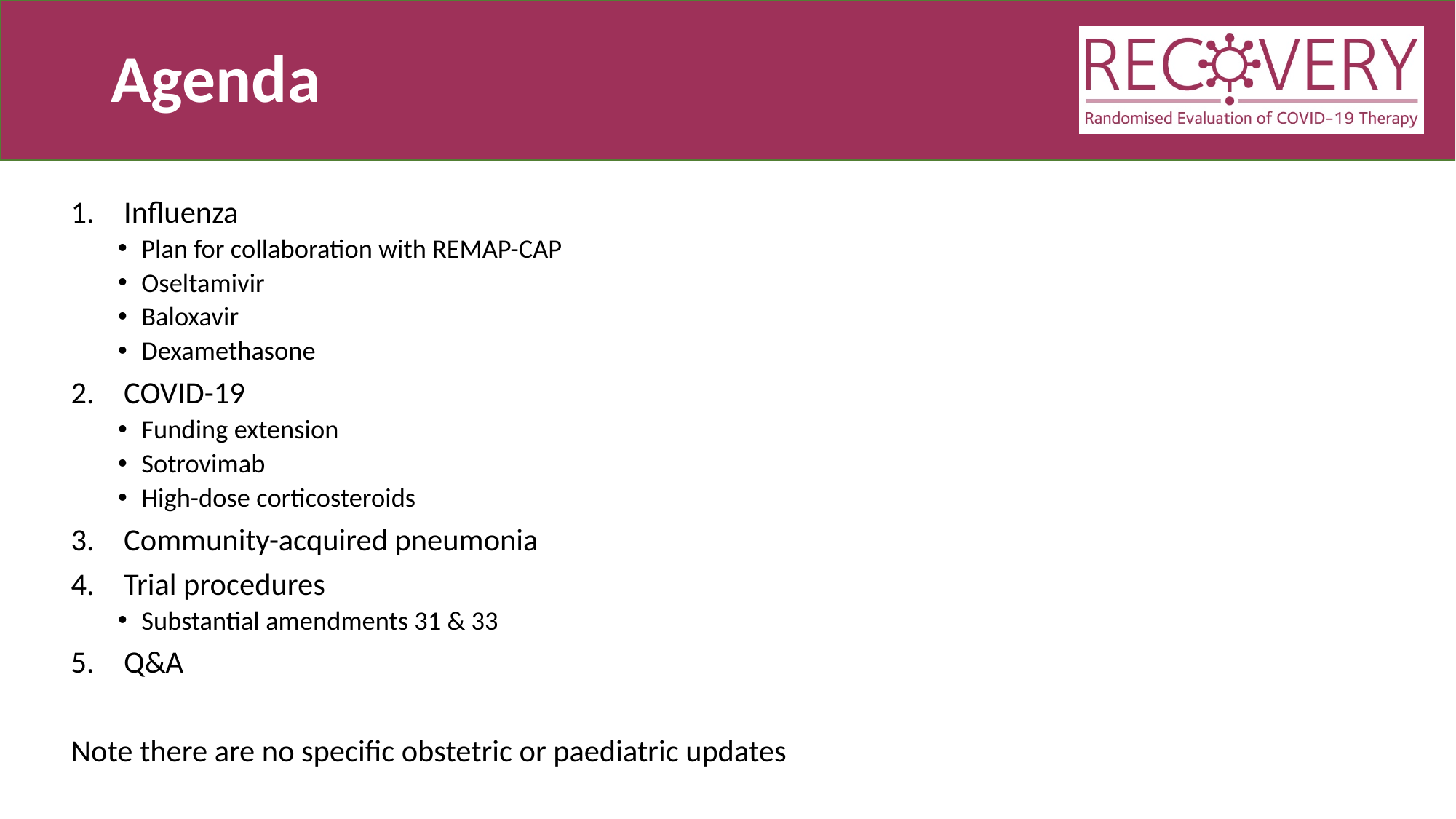

# Agenda
Influenza
Plan for collaboration with REMAP-CAP
Oseltamivir
Baloxavir
Dexamethasone
COVID-19
Funding extension
Sotrovimab
High-dose corticosteroids
Community-acquired pneumonia
Trial procedures
Substantial amendments 31 & 33
Q&A

Note there are no specific obstetric or paediatric updates